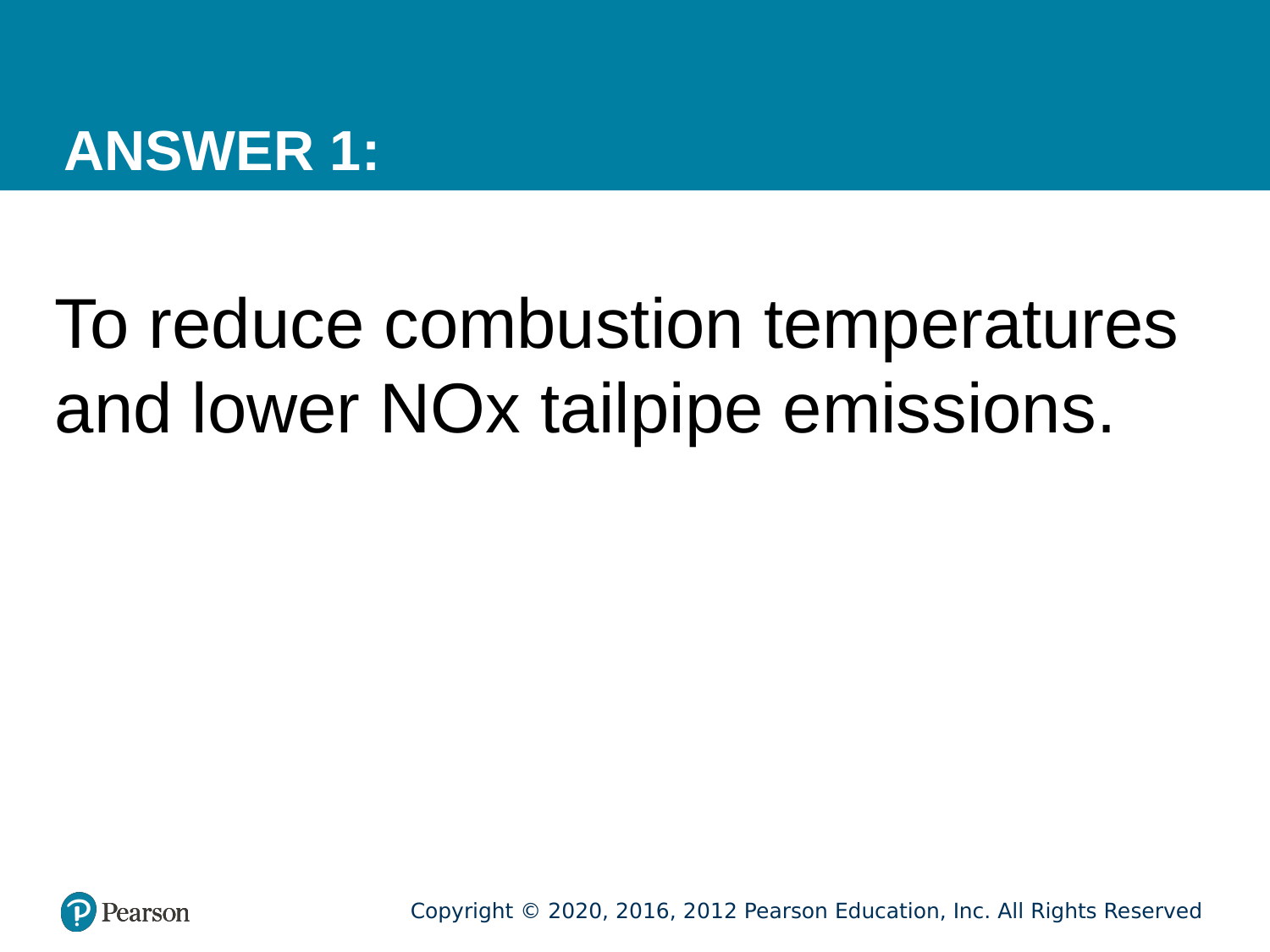

# ANSWER 1:
To reduce combustion temperatures and lower NOx tailpipe emissions.